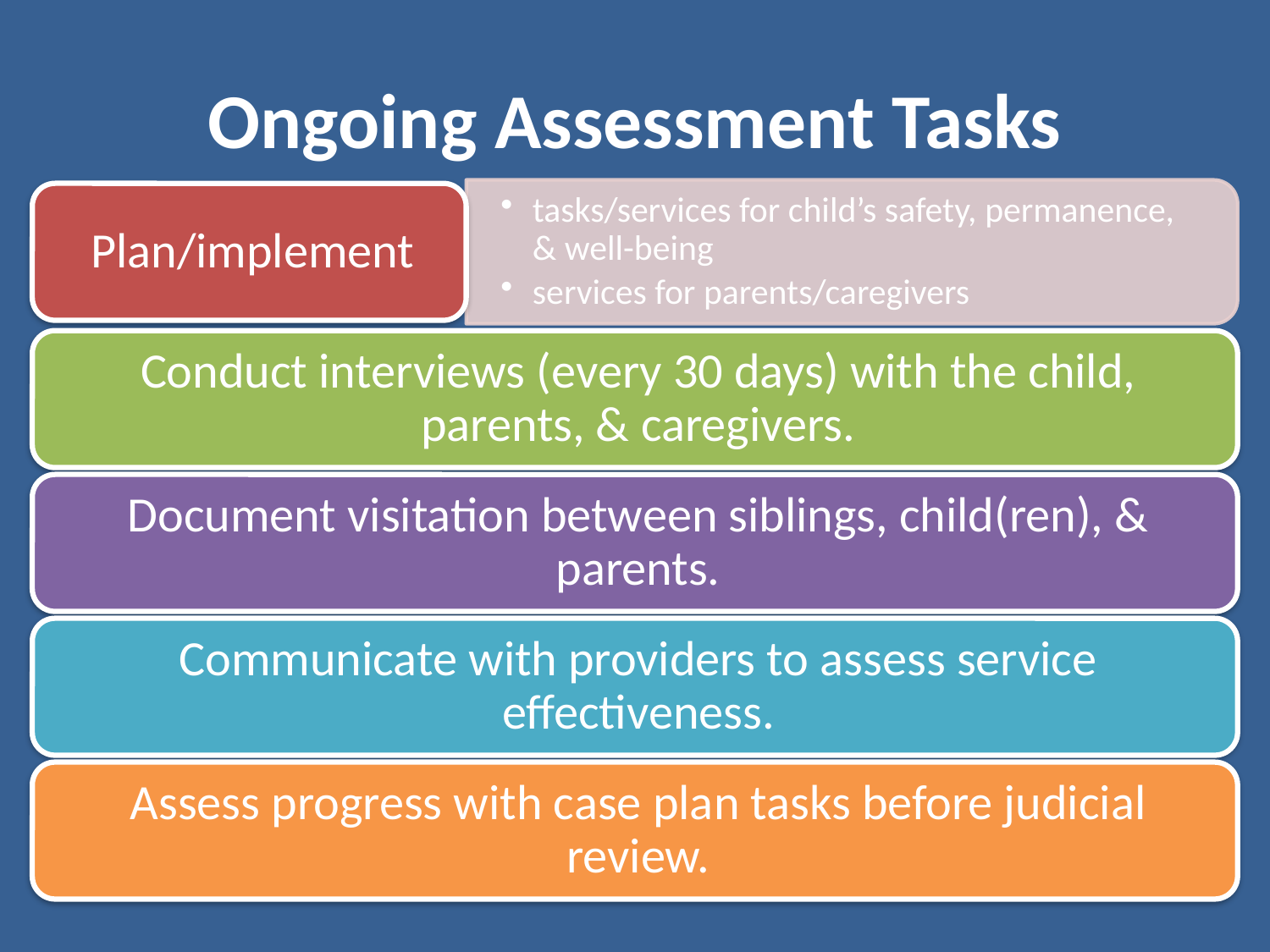

# Ongoing Assessment Tasks
tasks/services for child’s safety, permanence, & well-being
services for parents/caregivers
Plan/implement
Conduct interviews (every 30 days) with the child, parents, & caregivers.
Document visitation between siblings, child(ren), & parents.
Communicate with providers to assess service effectiveness.
Assess progress with case plan tasks before judicial review.